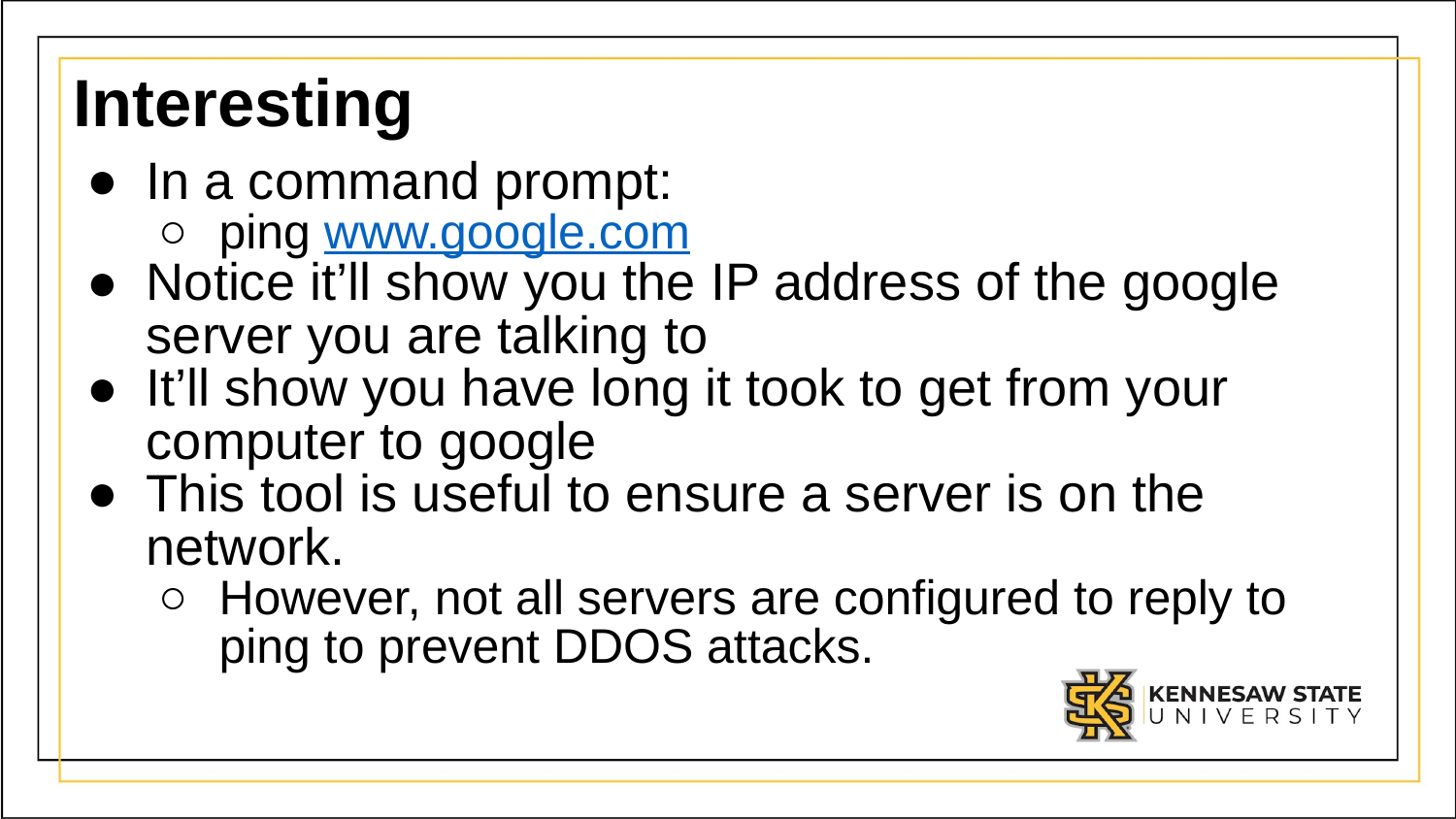

# Interesting
In a command prompt:
ping www.google.com
Notice it’ll show you the IP address of the google server you are talking to
It’ll show you have long it took to get from your computer to google
This tool is useful to ensure a server is on the network.
However, not all servers are configured to reply to ping to prevent DDOS attacks.